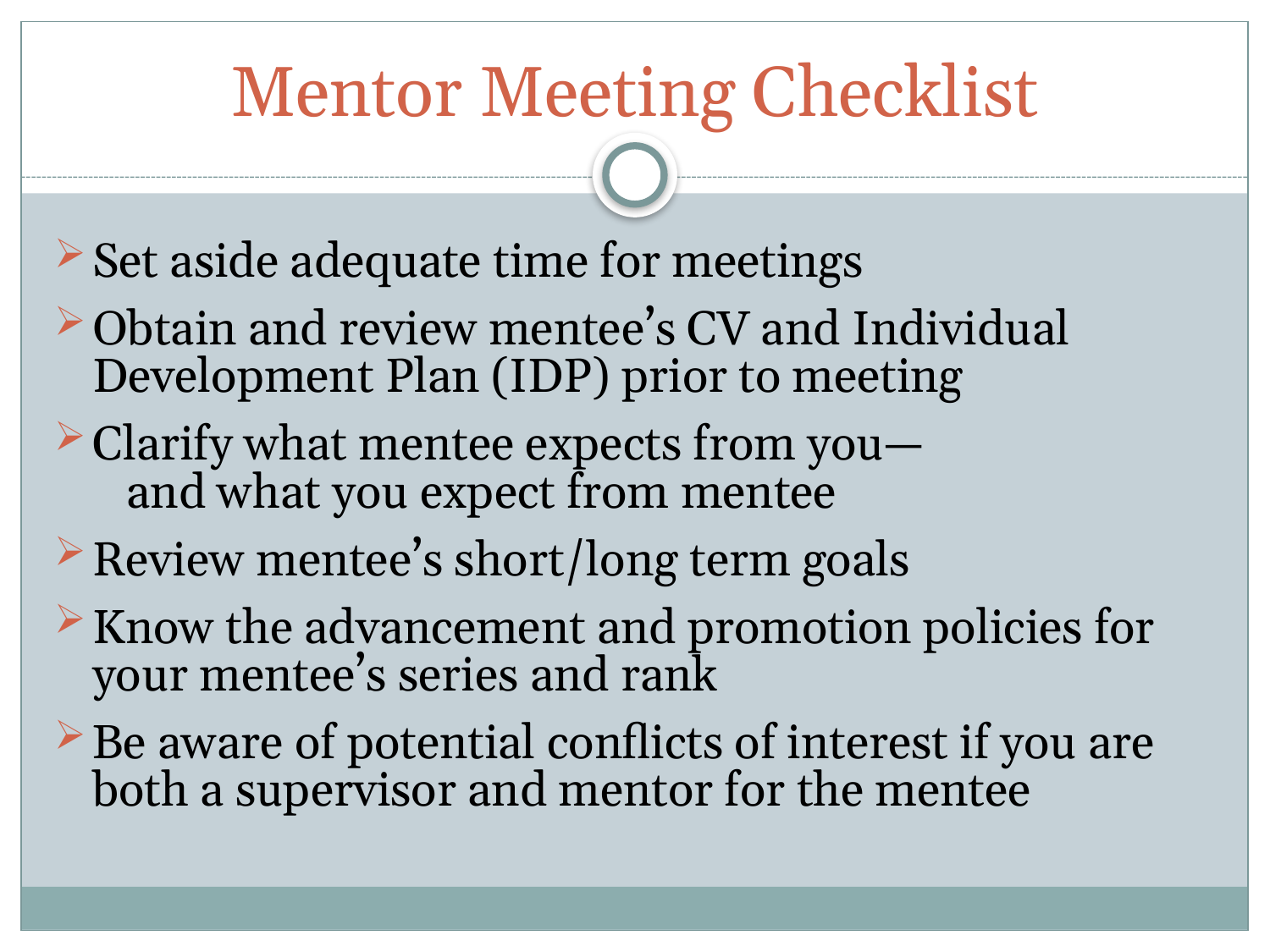

# Mentor Meeting Checklist
Set aside adequate time for meetings
Obtain and review mentee’s CV and Individual Development Plan (IDP) prior to meeting
Clarify what mentee expects from you—                            and what you expect from mentee
Review mentee’s short/long term goals
Know the advancement and promotion policies for your mentee’s series and rank
Be aware of potential conflicts of interest if you are both a supervisor and mentor for the mentee